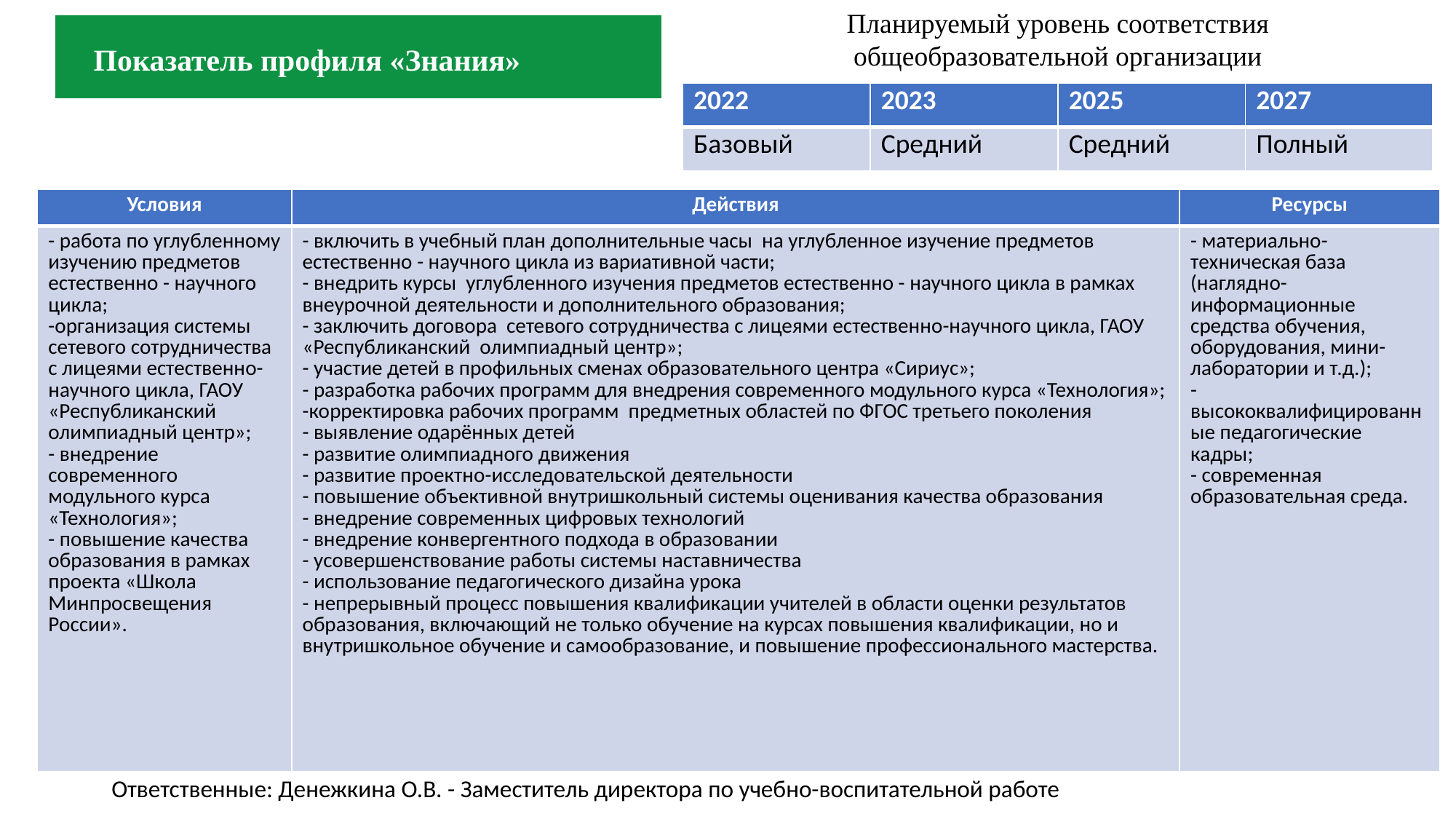

Планируемый уровень соответствия
 общеобразовательной организации

Показатель профиля «Знания»
| 2022 | 2023 | 2025 | 2027 |
| --- | --- | --- | --- |
| Базовый | Средний | Средний | Полный |
| Условия | Действия | Ресурсы |
| --- | --- | --- |
| - работа по углубленному изучению предметов естественно - научного цикла; -организация системы сетевого сотрудничества с лицеями естественно-научного цикла, ГАОУ «Республиканский олимпиадный центр»; - внедрение современного модульного курса «Технология»; - повышение качества образования в рамках проекта «Школа Минпросвещения России». | - включить в учебный план дополнительные часы на углубленное изучение предметов естественно - научного цикла из вариативной части; - внедрить курсы углубленного изучения предметов естественно - научного цикла в рамках внеурочной деятельности и дополнительного образования; - заключить договора сетевого сотрудничества с лицеями естественно-научного цикла, ГАОУ «Республиканский олимпиадный центр»; - участие детей в профильных сменах образовательного центра «Сириус»; - разработка рабочих программ для внедрения современного модульного курса «Технология»; -корректировка рабочих программ предметных областей по ФГОС третьего поколения - выявление одарённых детей - развитие олимпиадного движения - развитие проектно-исследовательской деятельности - повышение объективной внутришкольный системы оценивания качества образования - внедрение современных цифровых технологий - внедрение конвергентного подхода в образовании - усовершенствование работы системы наставничества - использование педагогического дизайна урока - непрерывный процесс повышения квалификации учителей в области оценки результатов образования, включающий не только обучение на курсах повышения квалификации, но и внутришкольное обучение и самообразование, и повышение профессионального мастерства. | - материально-техническая база (наглядно-информационные средства обучения, оборудования, мини-лаборатории и т.д.); -высококвалифицированные педагогические кадры; - современная образовательная среда. |

Ответственные: Денежкина О.В. - Заместитель директора по учебно-воспитательной работе